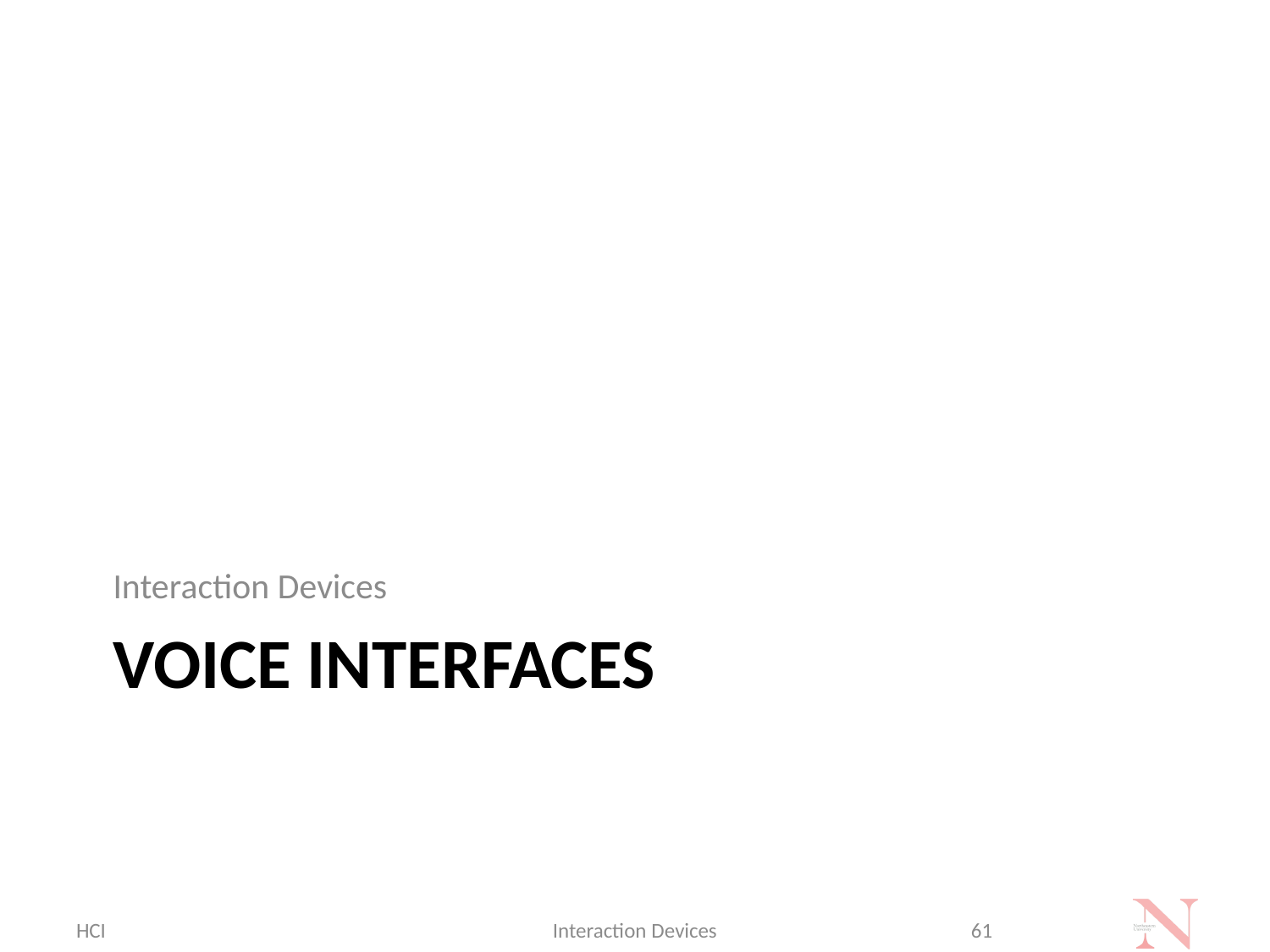

Interaction Devices
# Voice Interfaces
HCI
Interaction Devices
61